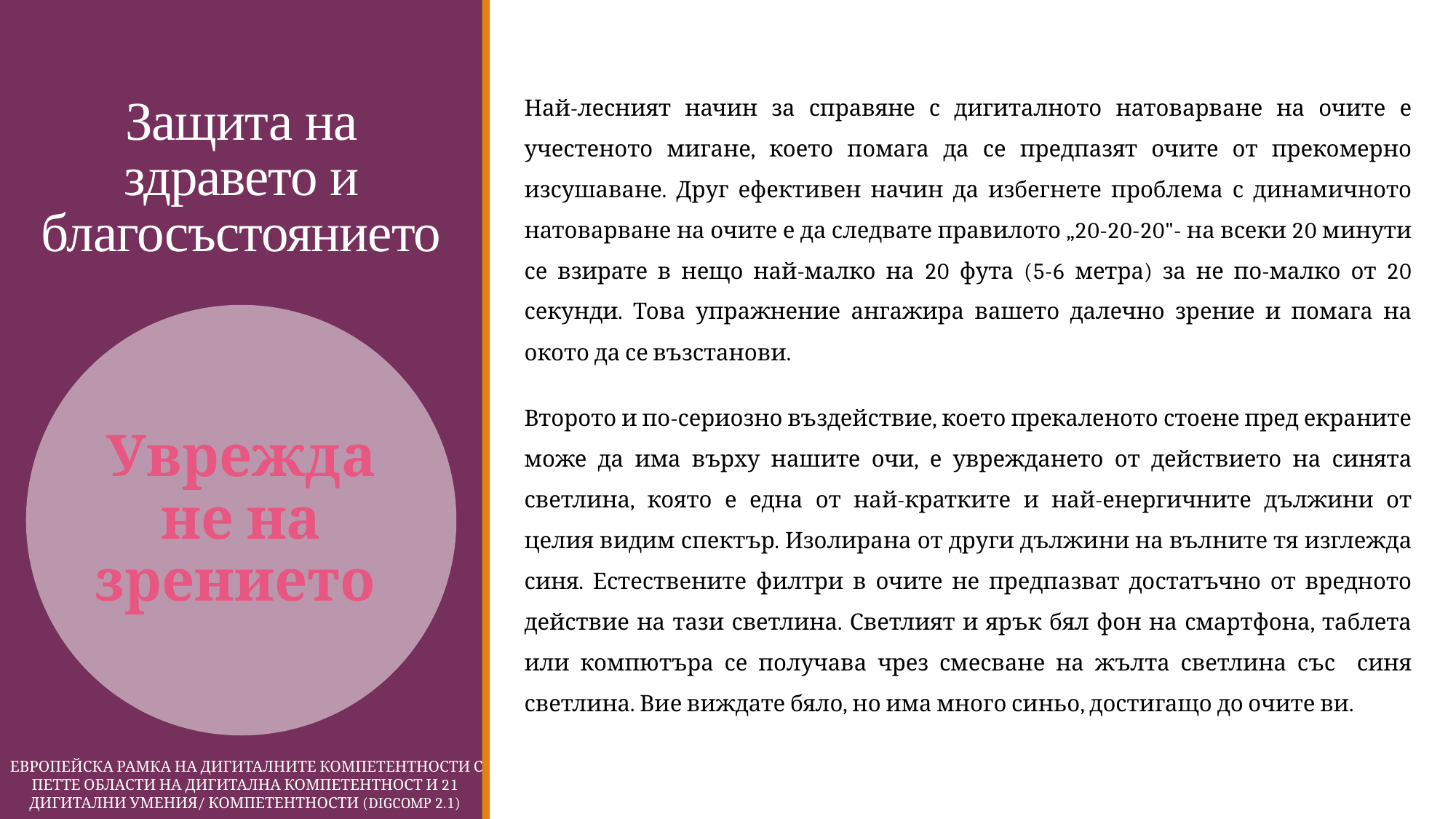

# Защита на здравето и благосъстоянието
Най-лесният начин за справяне с дигиталното натоварване на очите е учестеното мигане, което помага да се предпазят очите от прекомерно изсушаване. Друг ефективен начин да избегнете проблема с динамичното натоварване на очите е да следвате правилото „20-20-20"- на всеки 20 минути се взирате в нещо най-малко на 20 фута (5-6 метра) за не по-малко от 20 секунди. Това упражнение ангажира вашето далечно зрение и помага на окото да се възстанови.
Второто и по-сериозно въздействие, което прекаленото стоене пред екраните може да има върху нашите очи, е увреждането от действието на синята светлина, която е една от най-кратките и най-енергичните дължини от целия видим спектър. Изолирана от други дължини на вълните тя изглежда синя. Естествените филтри в очите не предпазват достатъчно от вредното действие на тази светлина. Светлият и ярък бял фон на смартфона, таблета или компютъра се получава чрез смесване на жълта светлина със  синя светлина. Вие виждате бяло, но има много синьо, достигащо до очите ви.
Увреждане на зрението
 Европейска Рамка на дигиталните компетентности с петте области на дигитална компетентност и 21 дигитални умения/ компетентности (DigComp 2.1)